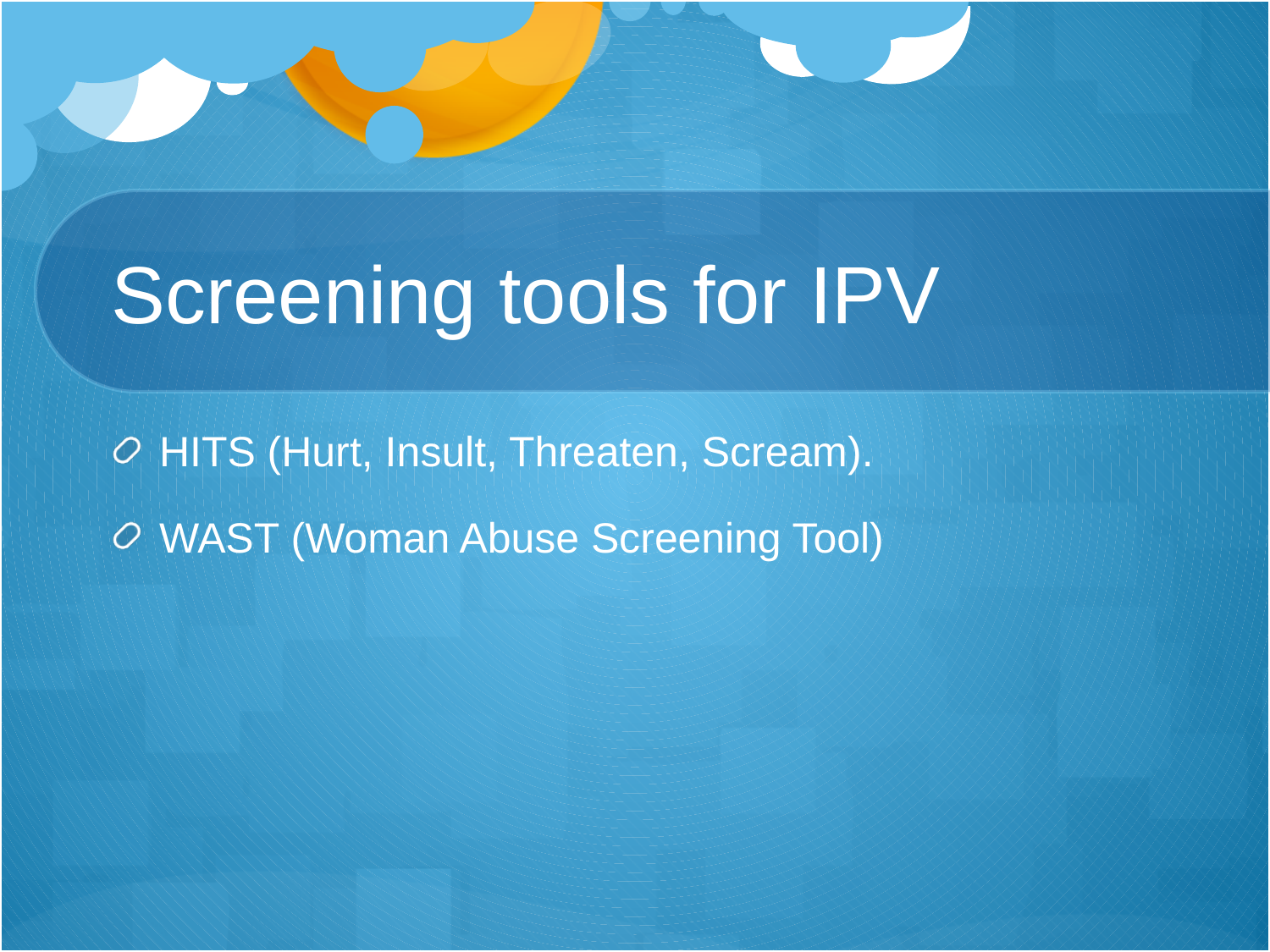

# Screening tools for IPV
HITS (Hurt, Insult, Threaten, Scream).
WAST (Woman Abuse Screening Tool)